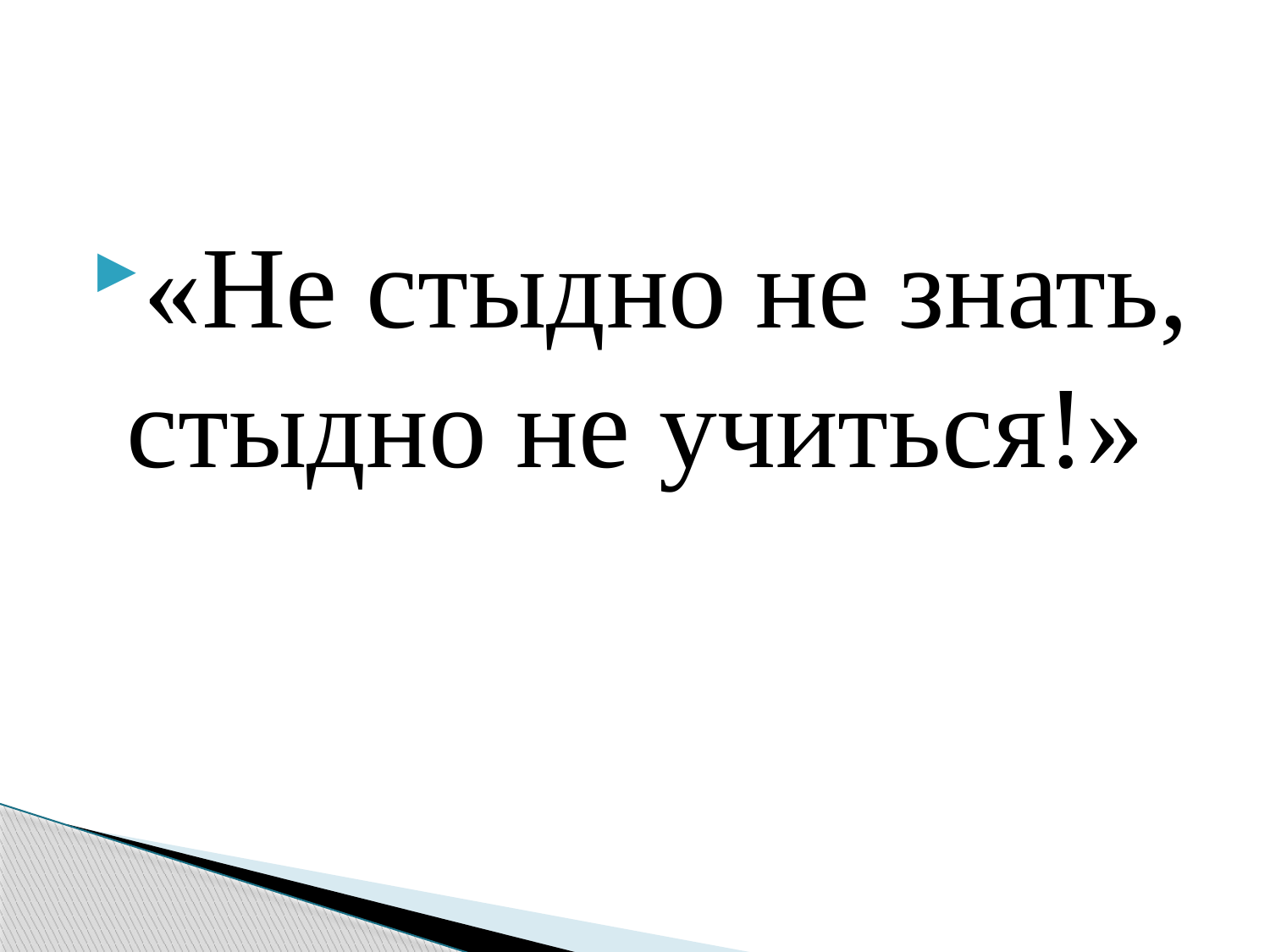

#
«Не стыдно не знать, стыдно не учиться!»